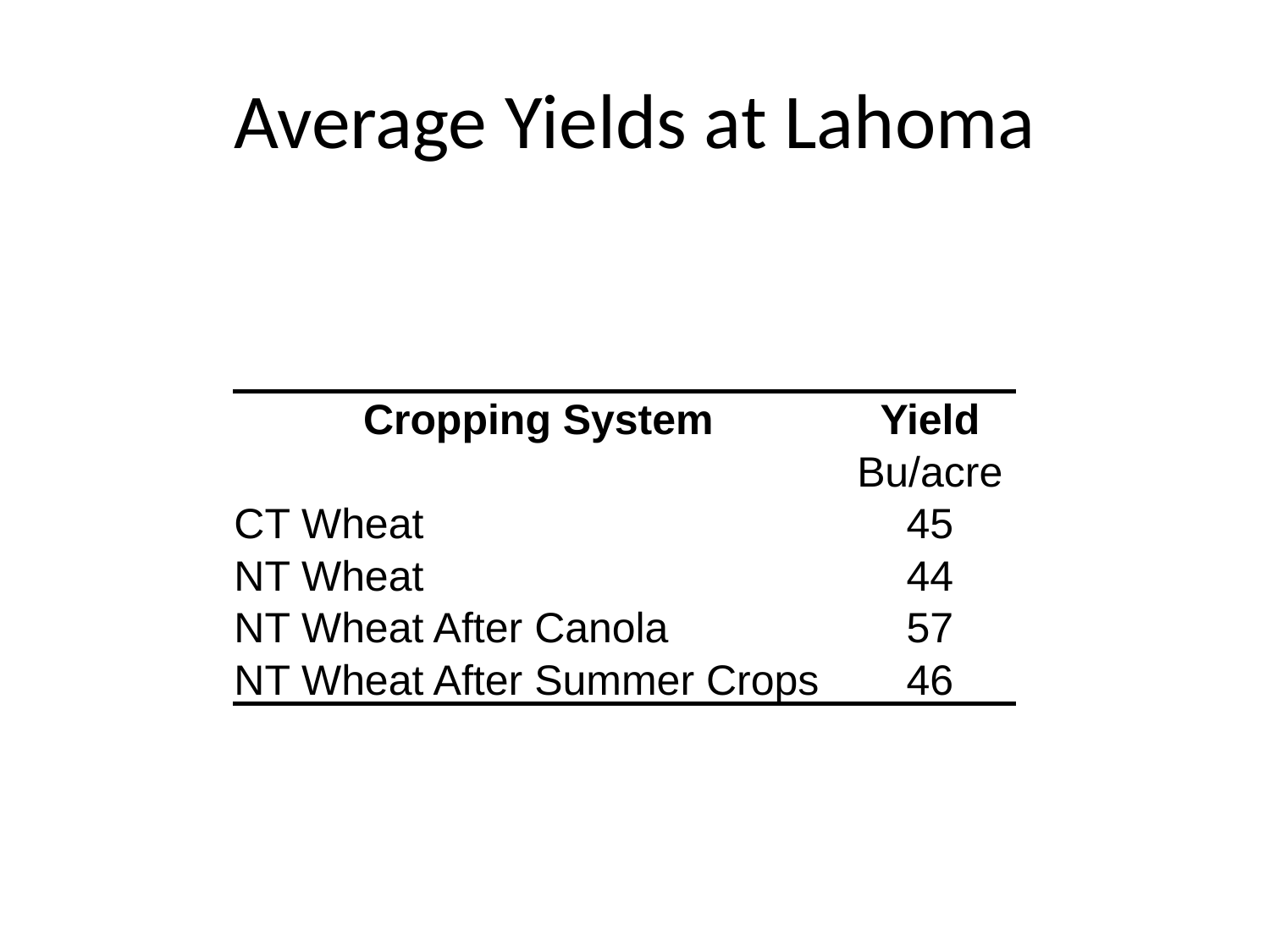

# Average Yields at Lahoma
| Cropping System | Yield |
| --- | --- |
|  | Bu/acre |
| CT Wheat | 45 |
| NT Wheat | 44 |
| NT Wheat After Canola | 57 |
| NT Wheat After Summer Crops | 46 |